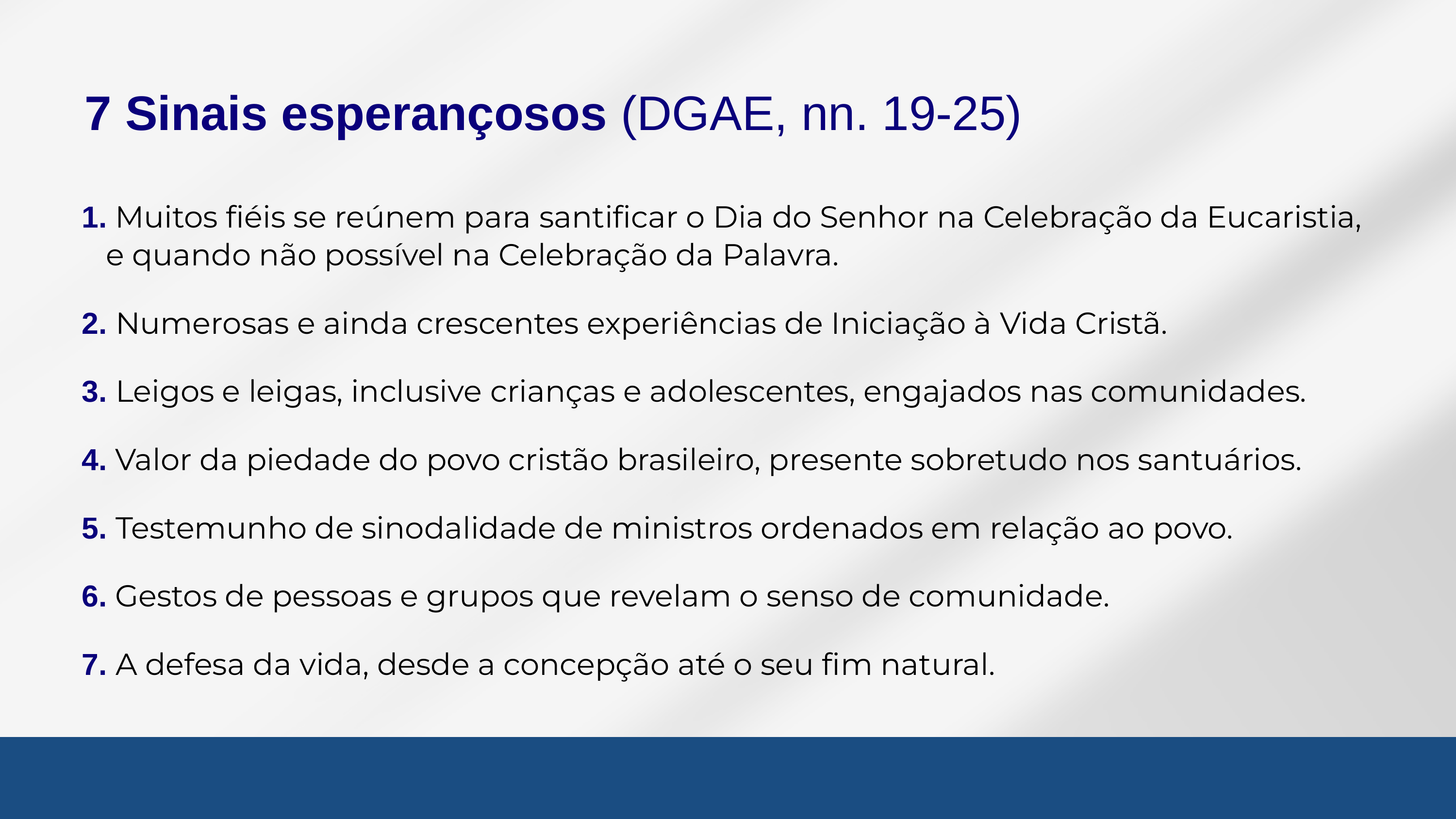

7 Sinais esperançosos (DGAE, nn. 19-25)
1. Muitos fiéis se reúnem para santificar o Dia do Senhor na Celebração da Eucaristia,
   e quando não possível na Celebração da Palavra.

2. Numerosas e ainda crescentes experiências de Iniciação à Vida Cristã.

3. Leigos e leigas, inclusive crianças e adolescentes, engajados nas comunidades.

4. Valor da piedade do povo cristão brasileiro, presente sobretudo nos santuários.

5. Testemunho de sinodalidade de ministros ordenados em relação ao povo.

6. Gestos de pessoas e grupos que revelam o senso de comunidade.

7. A defesa da vida, desde a concepção até o seu fim natural.